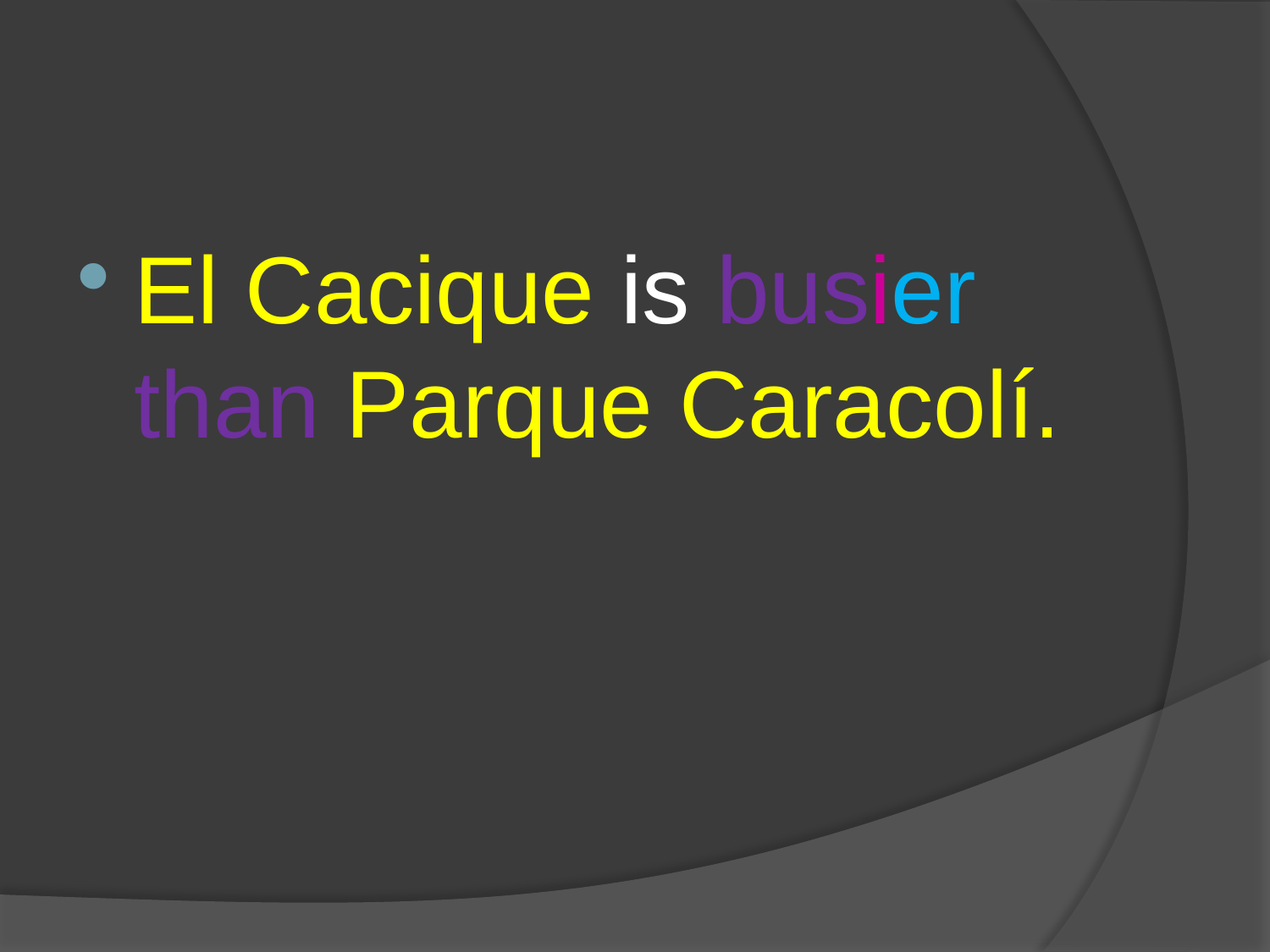

#
El Cacique is busier than Parque Caracolí.